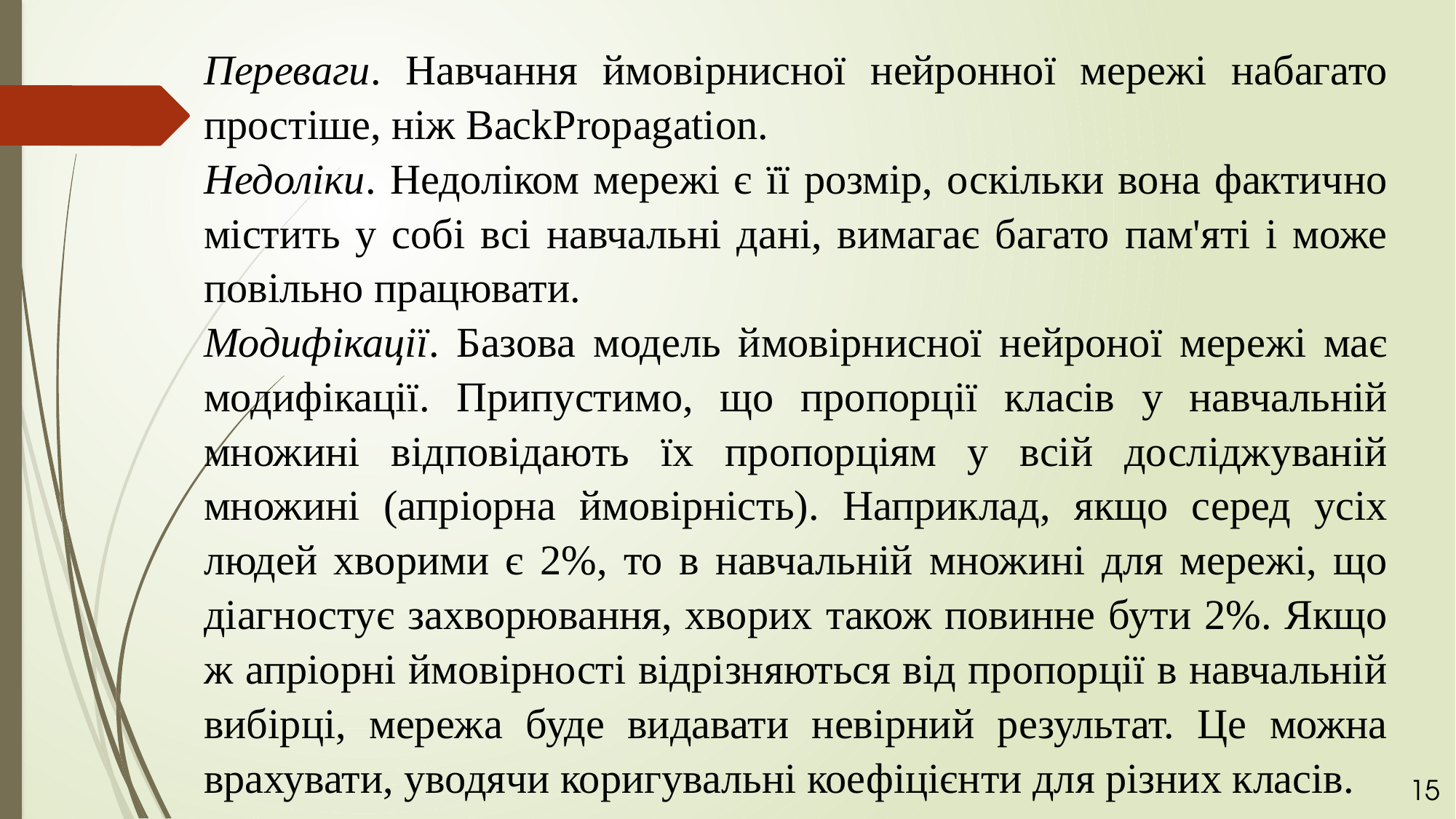

Переваги. Навчання ймовірнисної нейронної мережі набагато простіше, ніж ВackРropagation.
Недоліки. Недоліком мережі є її розмір, оскільки вона фактично містить у собі всі навчальні дані, вимагає багато пам'яті і може повільно працювати.
Модифікації. Базова модель ймовірнисної нейроної мережі має модифікації. Припустимо, що пропорції класів у навчальній множині відповідають їх пропорціям у всій досліджуваній множині (апріорна ймовірність). Наприклад, якщо серед усіх людей хворими є 2%, то в навчальній множині для мережі, що діагностує захворювання, хворих також повинне бути 2%. Якщо ж апріорні ймовірності відрізняються від пропорції в навчальній вибірці, мережа буде видавати невірний результат. Це можна врахувати, уводячи коригувальні коефіцієнти для різних класів.
15